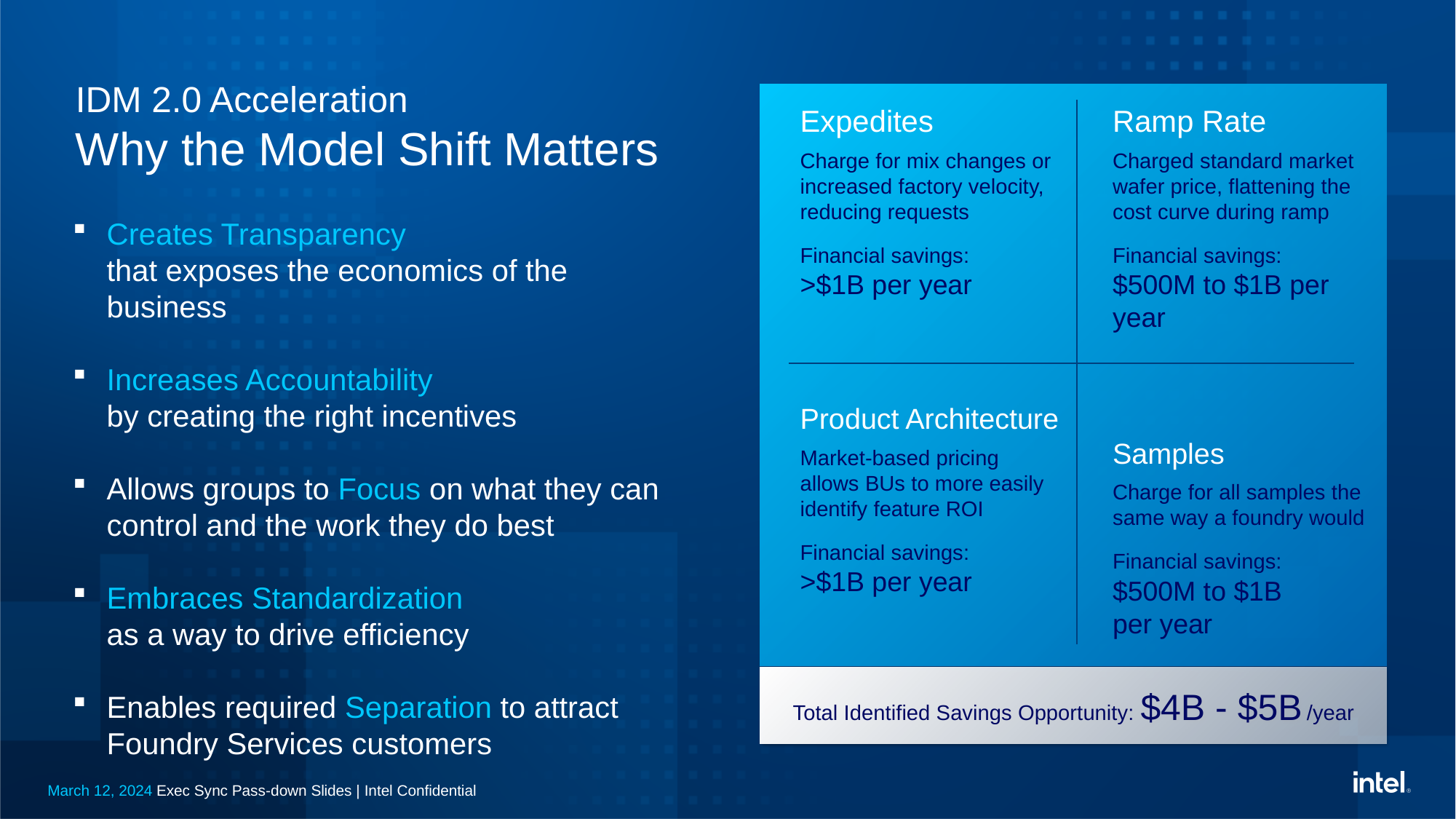

# IDM 2.0 Acceleration Why the Model Shift Matters
Expedites
Charge for mix changes or increased factory velocity,
reducing requests
Financial savings:
>$1B per year
Ramp Rate
Charged standard market
wafer price, flattening the
cost curve during ramp
Financial savings:
$500M to $1B per year
Product Architecture
Market-based pricing allows BUs to more easily identify feature ROI
Financial savings:
>$1B per year
Samples
Charge for all samples the
same way a foundry would
Financial savings:
$500M to $1B
per year

Creates Transparency
that exposes the economics of the business
Increases Accountability
by creating the right incentives
Allows groups to Focus on what they can control and the work they do best
Embraces Standardization
as a way to drive efficiency
Enables required Separation to attract Foundry Services customers
Total Identified Savings Opportunity: $4B - $5B /year